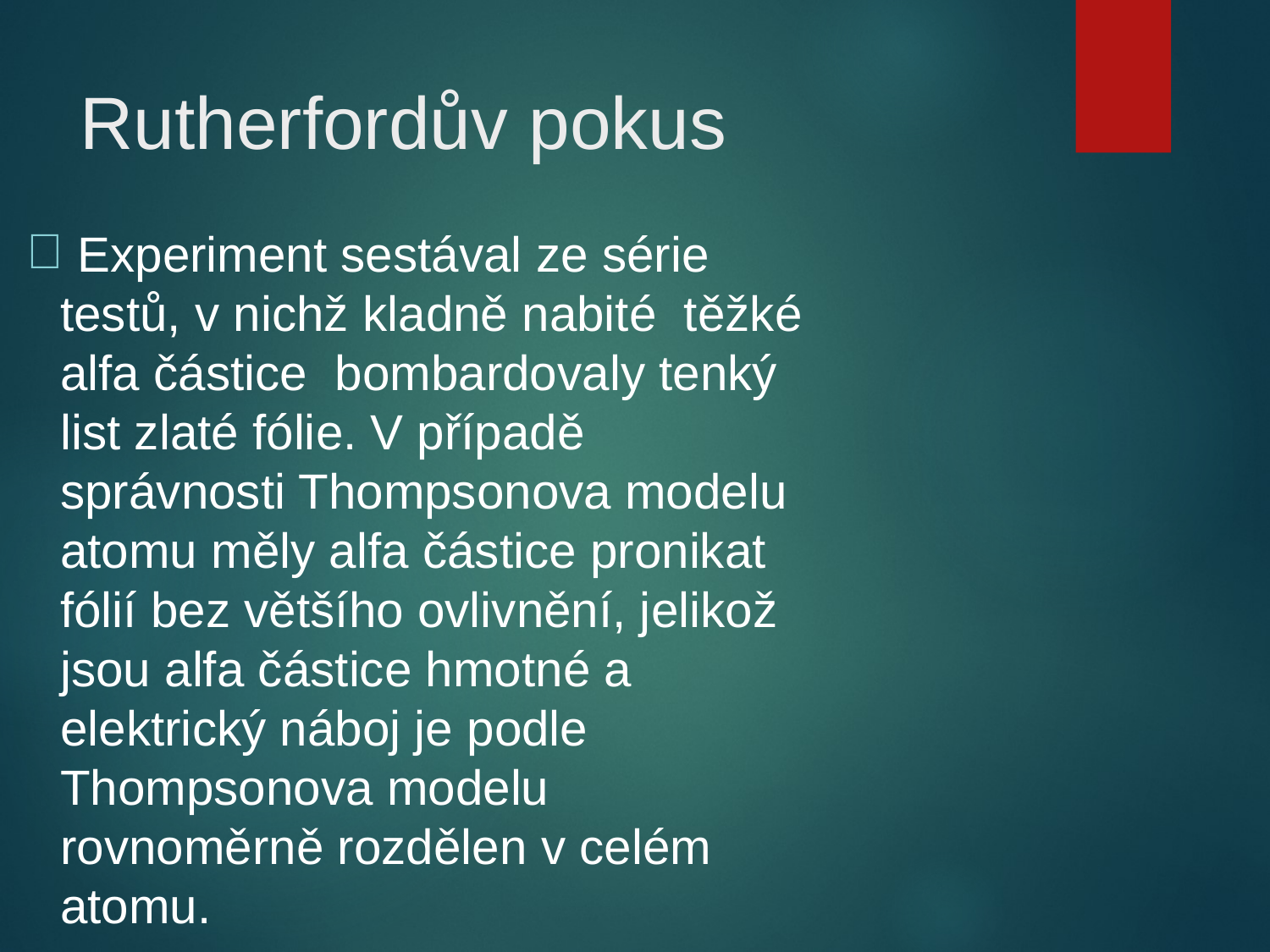

# Rutherfordův pokus
 Experiment sestával ze série testů, v nichž kladně nabité  těžké alfa částice  bombardovaly tenký list zlaté fólie. V případě správnosti Thompsonova modelu atomu měly alfa částice pronikat fólií bez většího ovlivnění, jelikož jsou alfa částice hmotné a elektrický náboj je podle Thompsonova modelu rovnoměrně rozdělen v celém atomu.